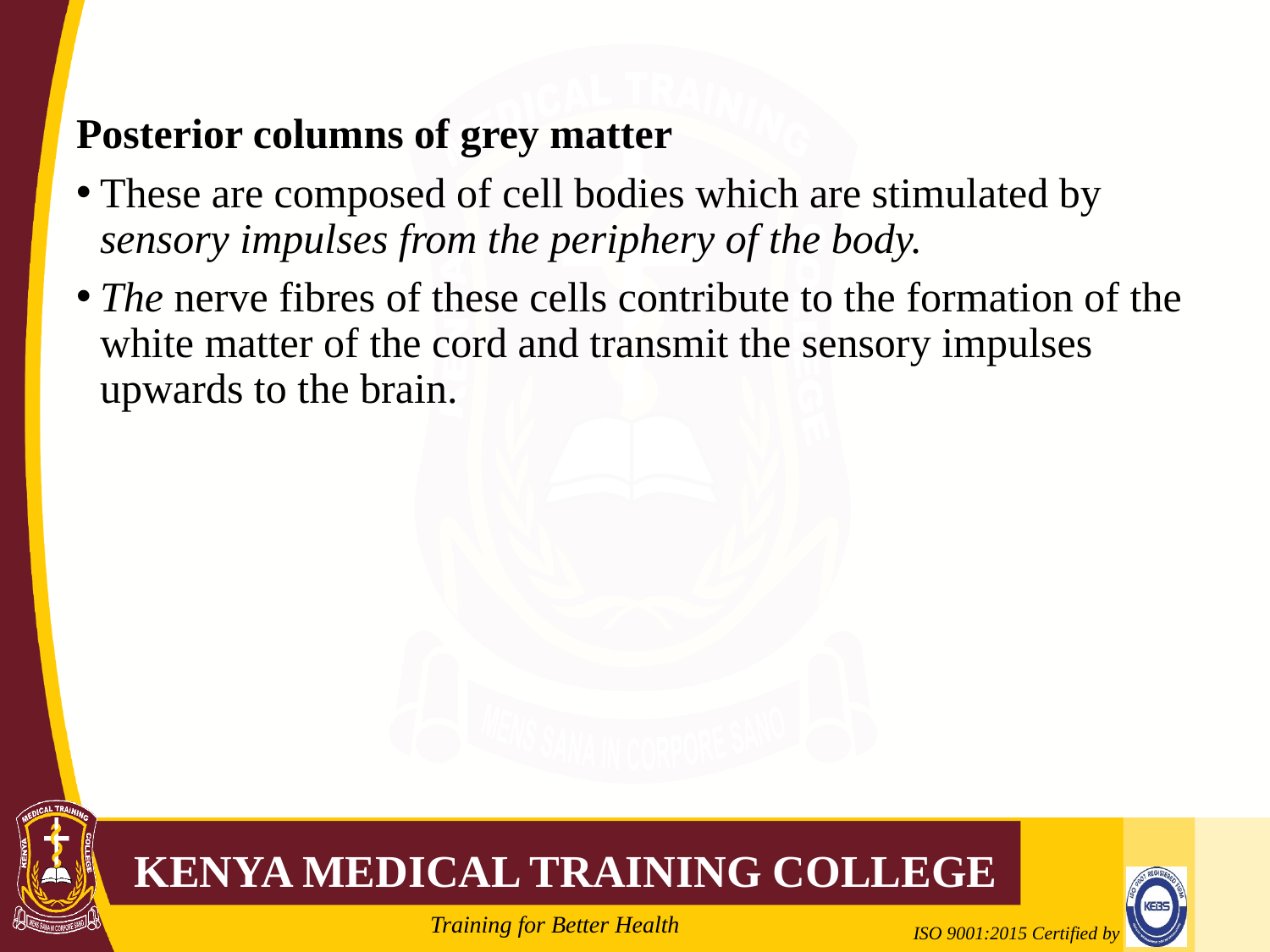

#
Posterior columns of grey matter
These are composed of cell bodies which are stimulated by sensory impulses from the periphery of the body.
The nerve fibres of these cells contribute to the formation of the white matter of the cord and transmit the sensory impulses upwards to the brain.